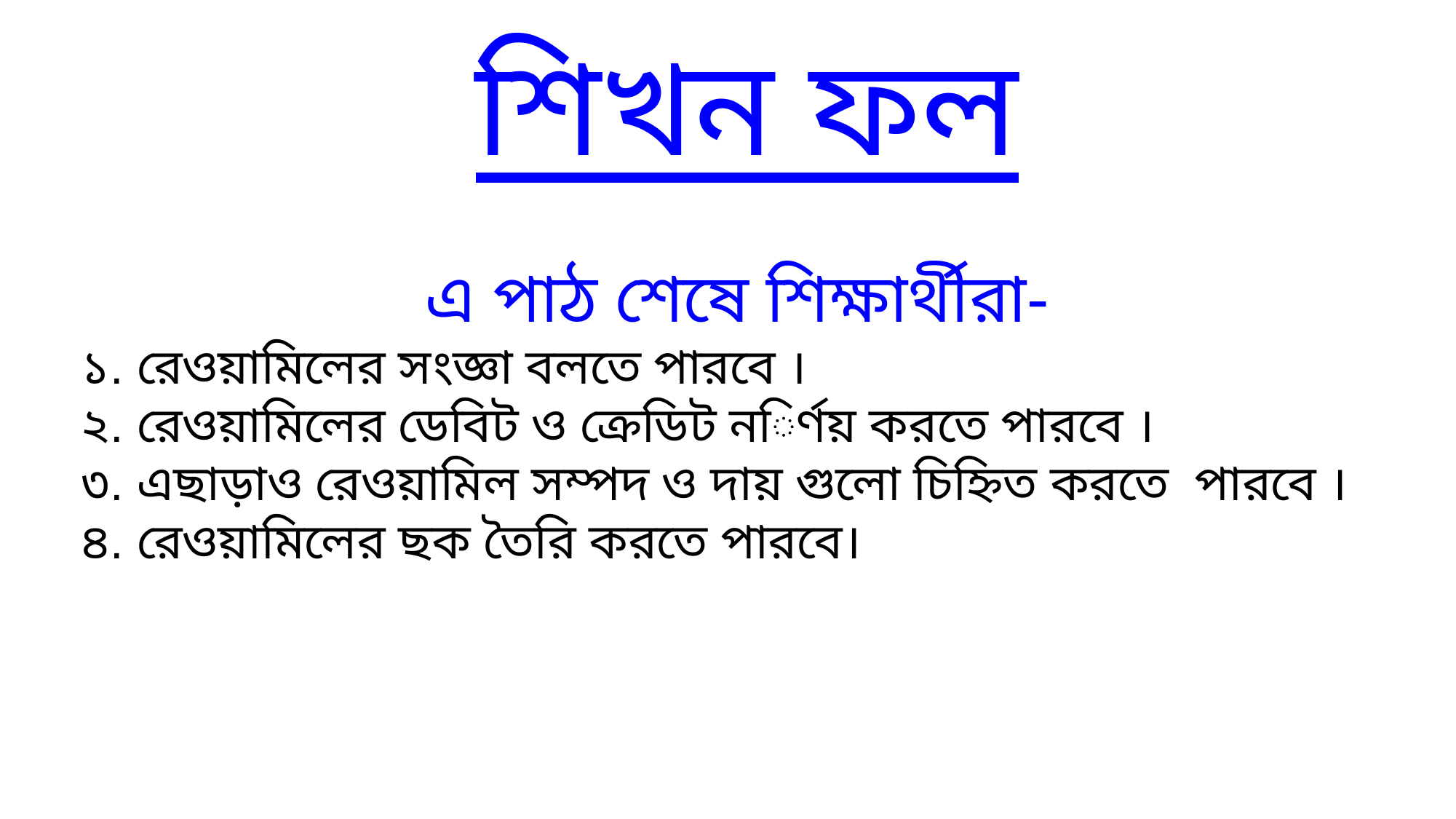

শিখন ফল
এ পাঠ শেষে শিক্ষার্থীরা-
১. রেওয়ামিলের সংজ্ঞা বলতে পারবে ।
২. রেওয়ামিলের ডেবিট ও ক্রেডিট নির্ণয় করতে পারবে ।
৩. এছাড়াও রেওয়ামিল সম্পদ ও দায় গুলো চিহ্নিত করতে  পারবে ।
৪. রেওয়ামিলের ছক তৈরি করতে পারবে।